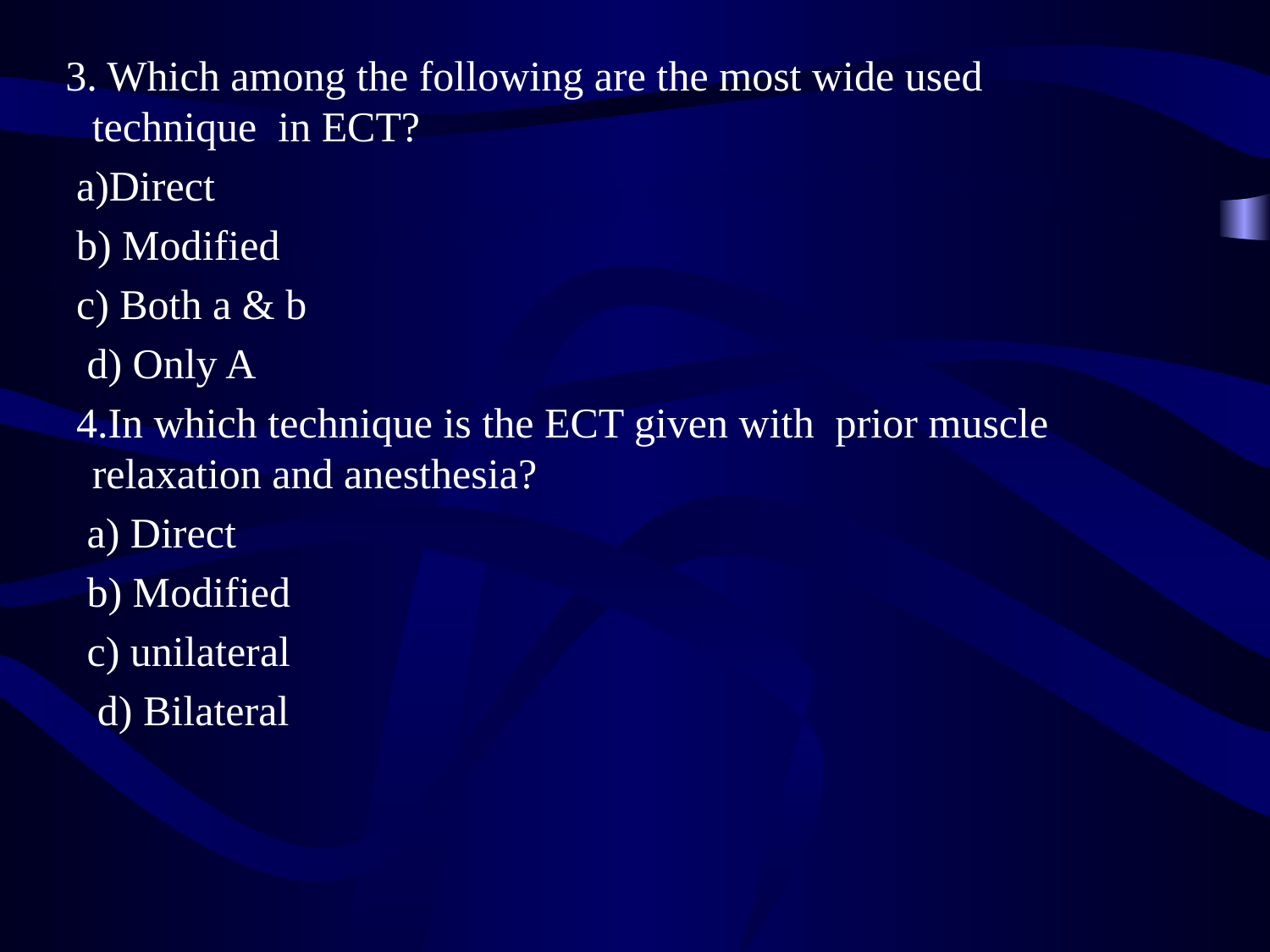

3. Which among the following are the most wide used technique  in ECT?
   a)Direct
   b) Modified
   c) Both a & b
    d) Only A
   4.In which technique is the ECT given with  prior muscle relaxation and anesthesia?
    a) Direct
    b) Modified
    c) unilateral
     d) Bilateral